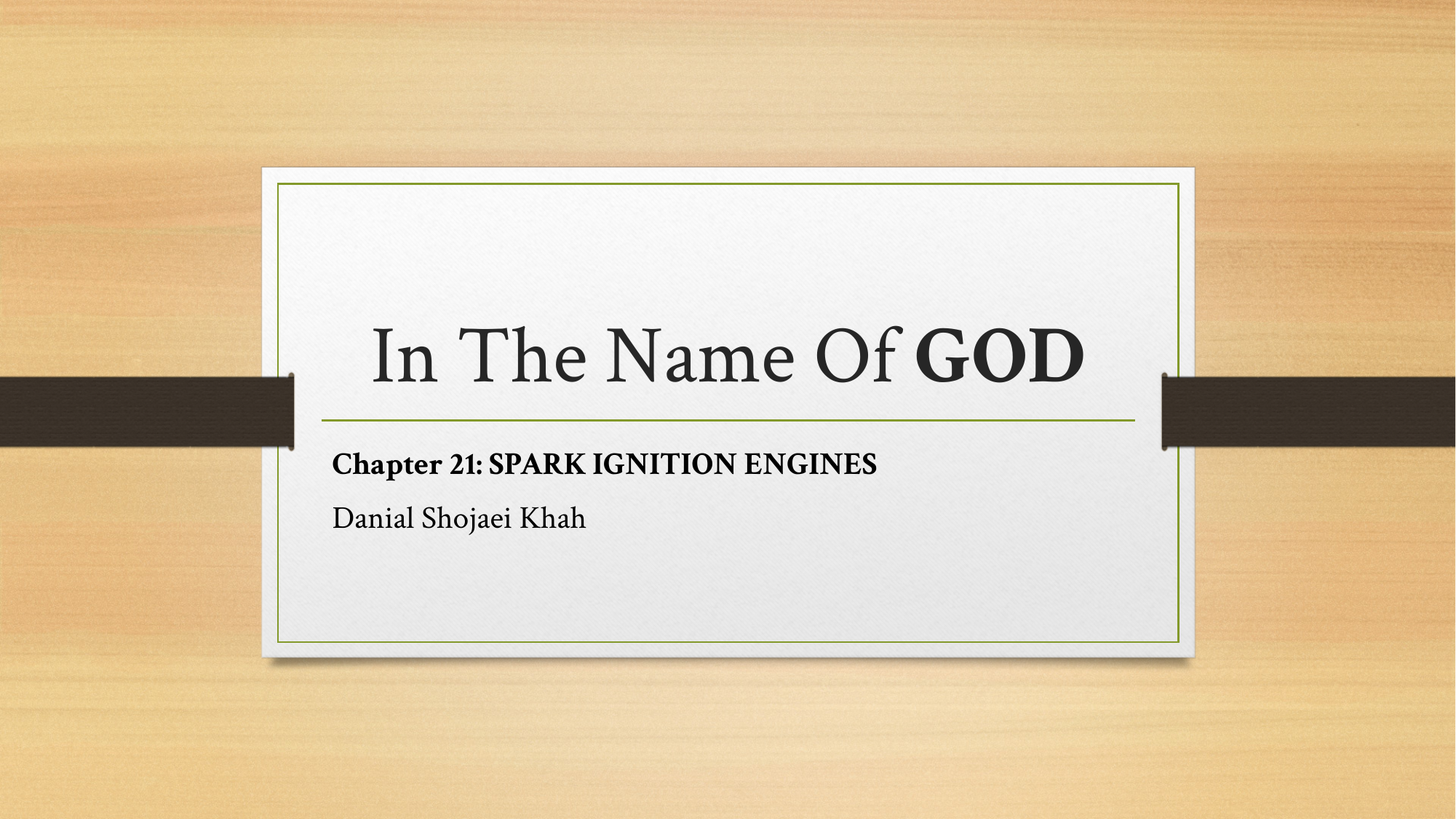

# In The Name Of GOD
Chapter 21: SPARK IGNITION ENGINES
Danial Shojaei Khah